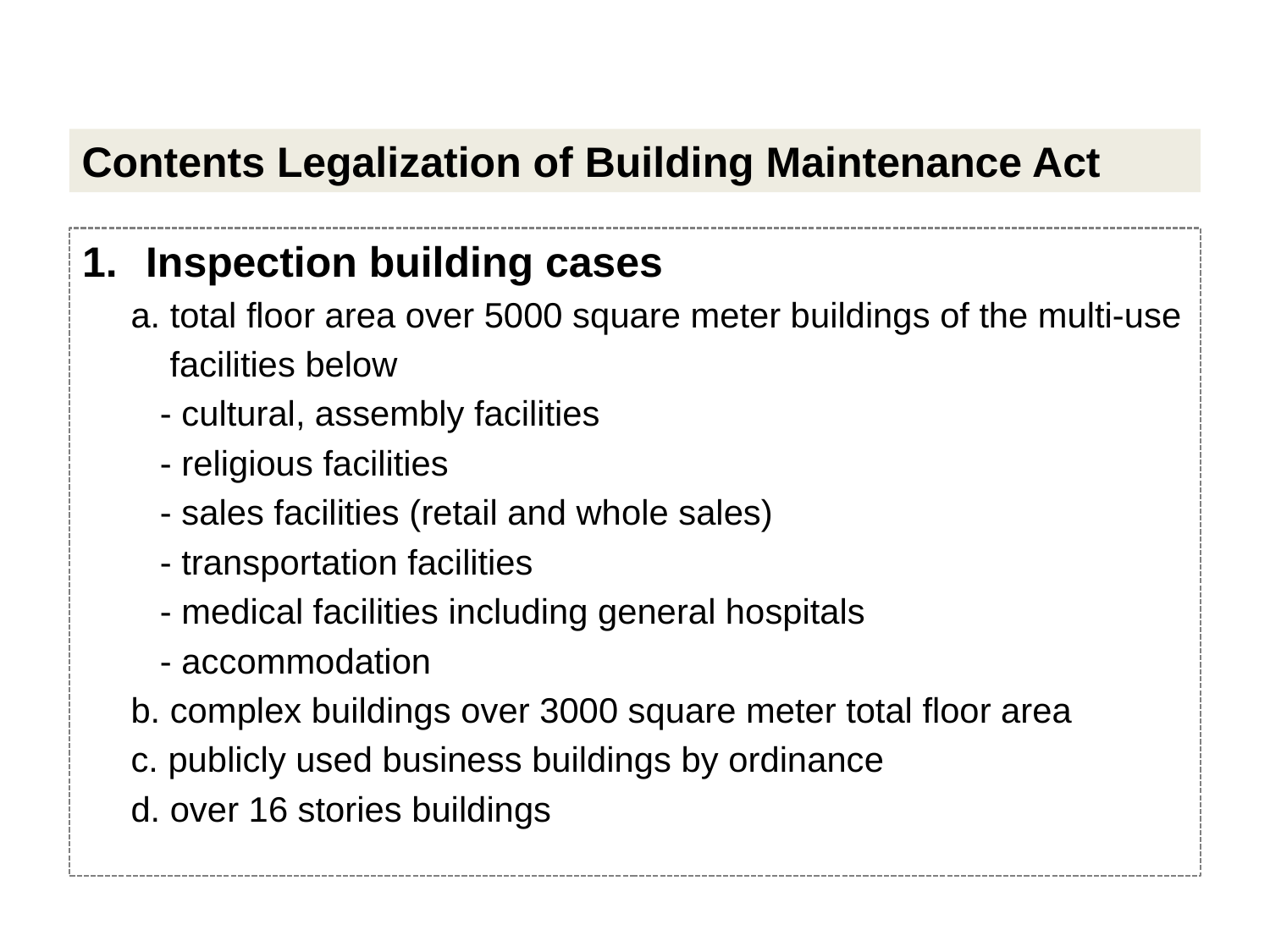

Contents Legalization of Building Maintenance Act
Inspection building cases
     a. total floor area over 5000 square meter buildings of the multi-use
         facilities below
        - cultural, assembly facilities
        - religious facilities
        - sales facilities (retail and whole sales)
        - transportation facilities
        - medical facilities including general hospitals
        - accommodation
     b. complex buildings over 3000 square meter total floor area
     c. publicly used business buildings by ordinance
     d. over 16 stories buildings